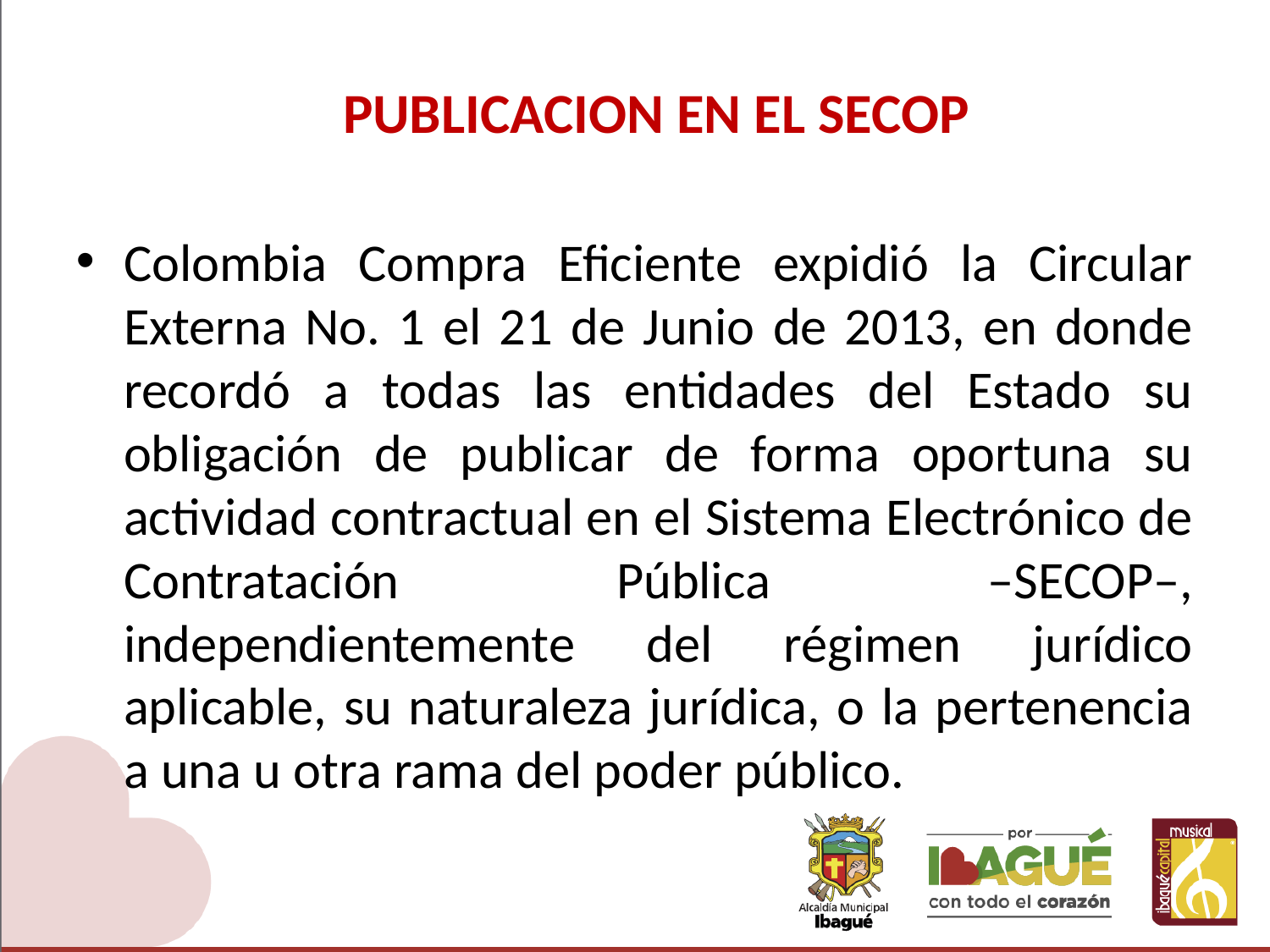

# PUBLICACION EN EL SECOP
Colombia Compra Eficiente expidió la Circular Externa No. 1 el 21 de Junio de 2013, en donde recordó a todas las entidades del Estado su obligación de publicar de forma oportuna su actividad contractual en el Sistema Electrónico de Contratación Pública –SECOP–, independientemente del régimen jurídico aplicable, su naturaleza jurídica, o la pertenencia a una u otra rama del poder público.